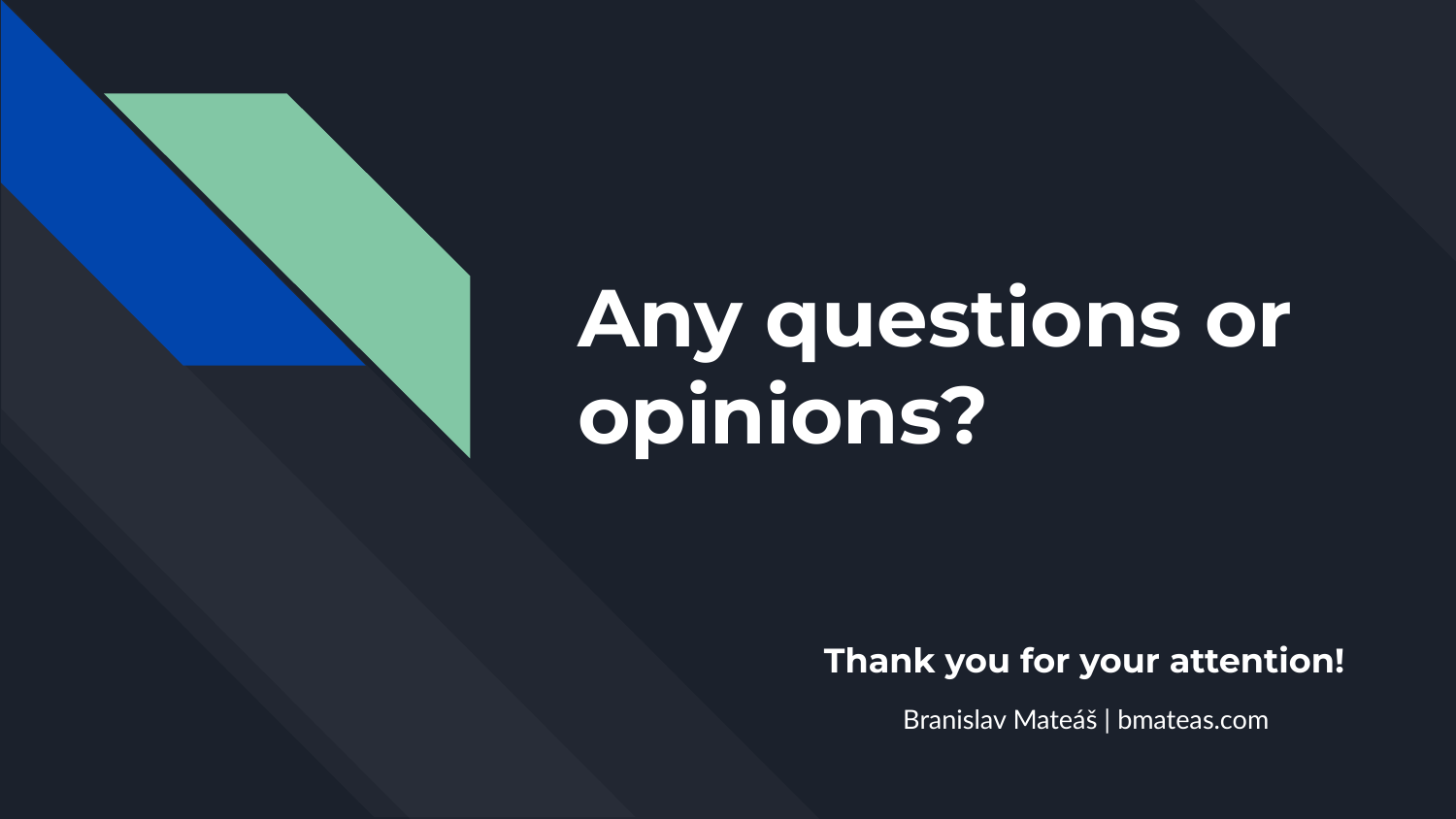

# Any questions or opinions?
Thank you for your attention!

Branislav Mateáš | bmateas.com